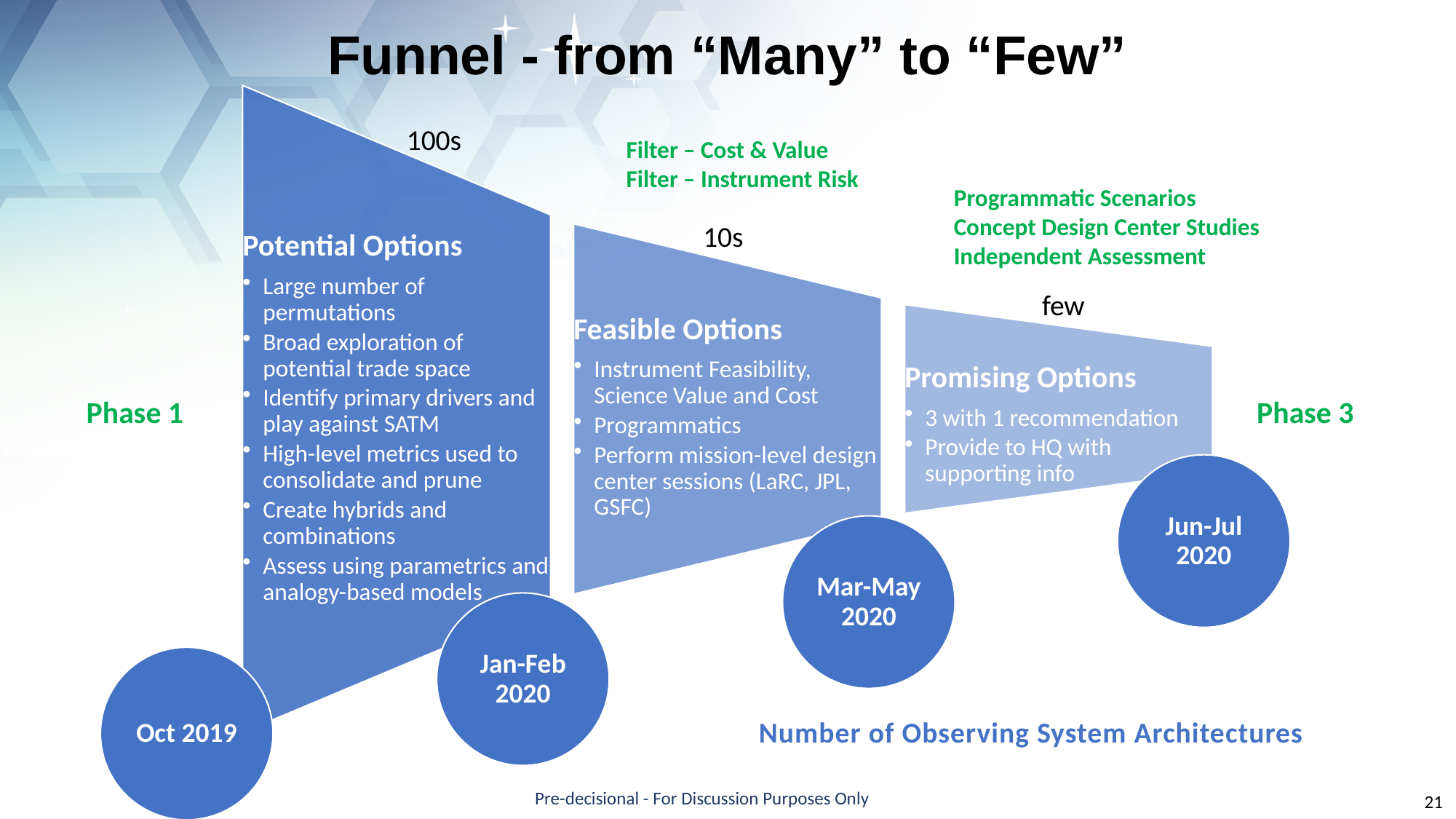

Funnel - from “Many” to “Few”
Potential Options
Large number of permutations
Broad exploration of potential trade space
Identify primary drivers and play against SATM
High-level metrics used to consolidate and prune
Create hybrids and combinations
Assess using parametrics and analogy-based models

Feasible Options
Instrument Feasibility, Science Value and Cost
Programmatics
Perform mission-level design center sessions (LaRC, JPL, GSFC)
Promising Options
3 with 1 recommendation
Provide to HQ with supporting info
100s
Filter – Cost & Value
Filter – Instrument Risk

Programmatic Scenarios
Concept Design Center Studies
Independent Assessment

10s
few
Phase 1
Phase 3

Jun-Jul 2020

Mar-May 2020

Jan-Feb 2020

Oct 2019
Number of Observing System Architectures
Pre-decisional - For Discussion Purposes Only
21